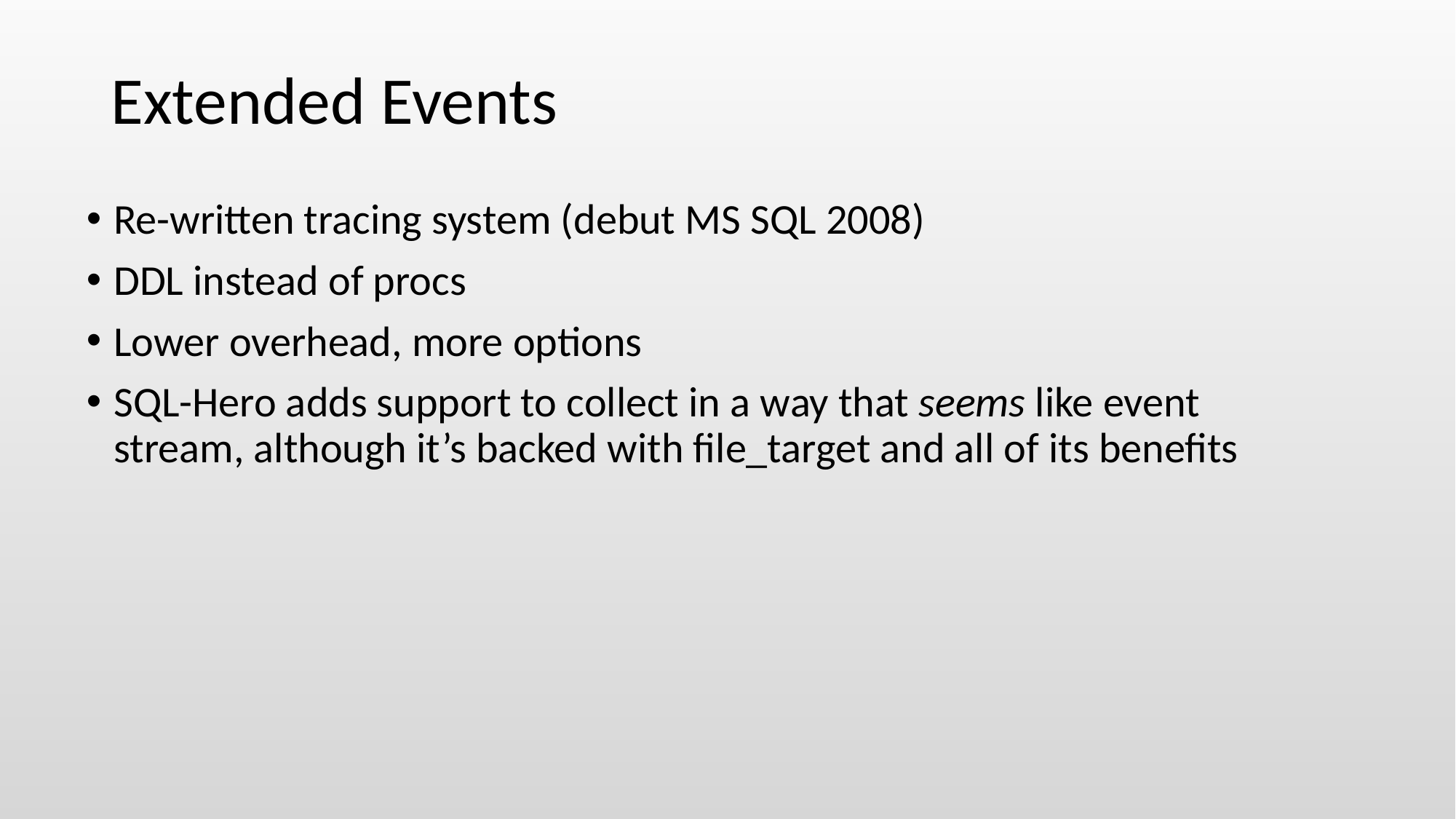

# Extended Events
Re-written tracing system (debut MS SQL 2008)
DDL instead of procs
Lower overhead, more options
SQL-Hero adds support to collect in a way that seems like event stream, although it’s backed with file_target and all of its benefits